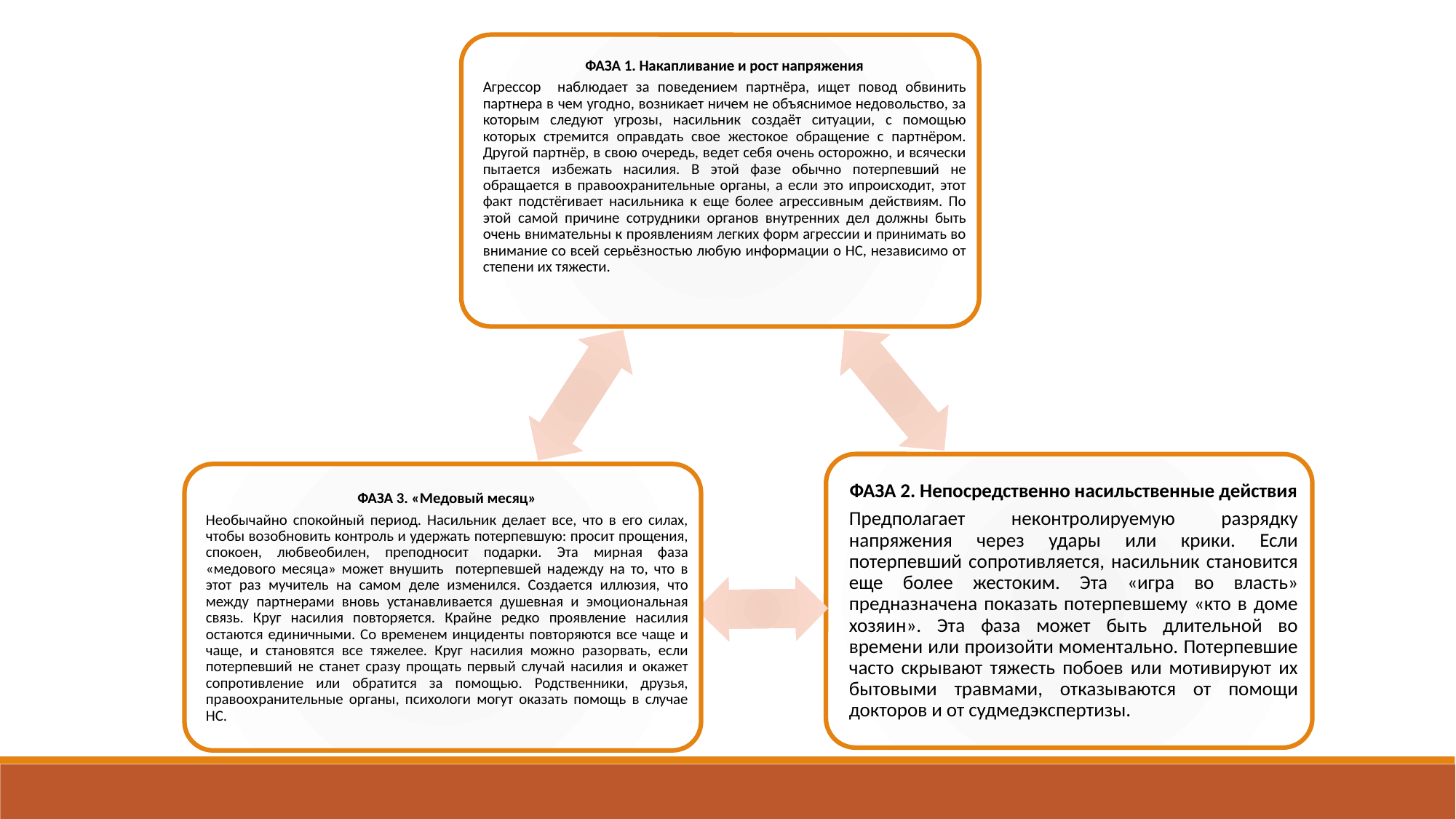

ФАЗА 1. Накапливание и рост напряжения
Агрессор  наблюдает за поведением партнёра, ищет повод обвинить партнера в чем угодно, возникает ничем не объяснимое недовольство, за которым следуют угрозы, насильник создаёт ситуации, с помощью которых стремится оправдать свое жестокое обращение с партнёром. Другой партнёр, в свою очередь, ведет себя очень осторожно, и всячески пытается избежать насилия. В этой фазе обычно потерпевший не обращается в правоохранительные органы, а если это ипроисходит, этот факт подстёгивает насильника к еще более агрессивным действиям. По этой самой причине сотрудники органов внутренних дел должны быть очень внимательны к проявлениям легких форм агрессии и принимать во внимание со всей серьёзностью любую информации о НС, независимо от степени их тяжести.

ФАЗА 2. Непосредственно насильственные действия
Предполагает неконтролируемую разрядку напряжения через удары или крики. Если потерпевший сопротивляется, насильник становится еще более жестоким. Эта «игра во власть» предназначена показать потерпевшему «кто в доме хозяин». Эта фаза может быть длительной во времени или произойти моментально. Потерпевшие часто скрывают тяжесть побоев или мотивируют их бытовыми травмами, отказываются от помощи докторов и от судмедэкспертизы.

ФАЗА 3. «Медовый месяц»
Необычайно спокойный период. Насильник делает все, что в его силах, чтобы возобновить контроль и удержать потерпевшую: просит прощения, спокоен, любвеобилен, преподносит подарки. Эта мирная фаза «медового месяца» может внушить  потерпевшей надежду на то, что в этот раз мучитель на самом деле изменился. Создается иллюзия, что между партнерами вновь устанавливается душевная и эмоциональная связь. Круг насилия повторяется. Крайне редко проявление насилия остаются единичными. Со временем инциденты повторяются все чаще и чаще, и становятся все тяжелее. Круг насилия можно разорвать, если потерпевший не станет сразу прощать первый случай насилия и окажет сопротивление или обратится за помощью. Родственники, друзья, правоохранительные органы, психологи могут оказать помощь в случае НС.